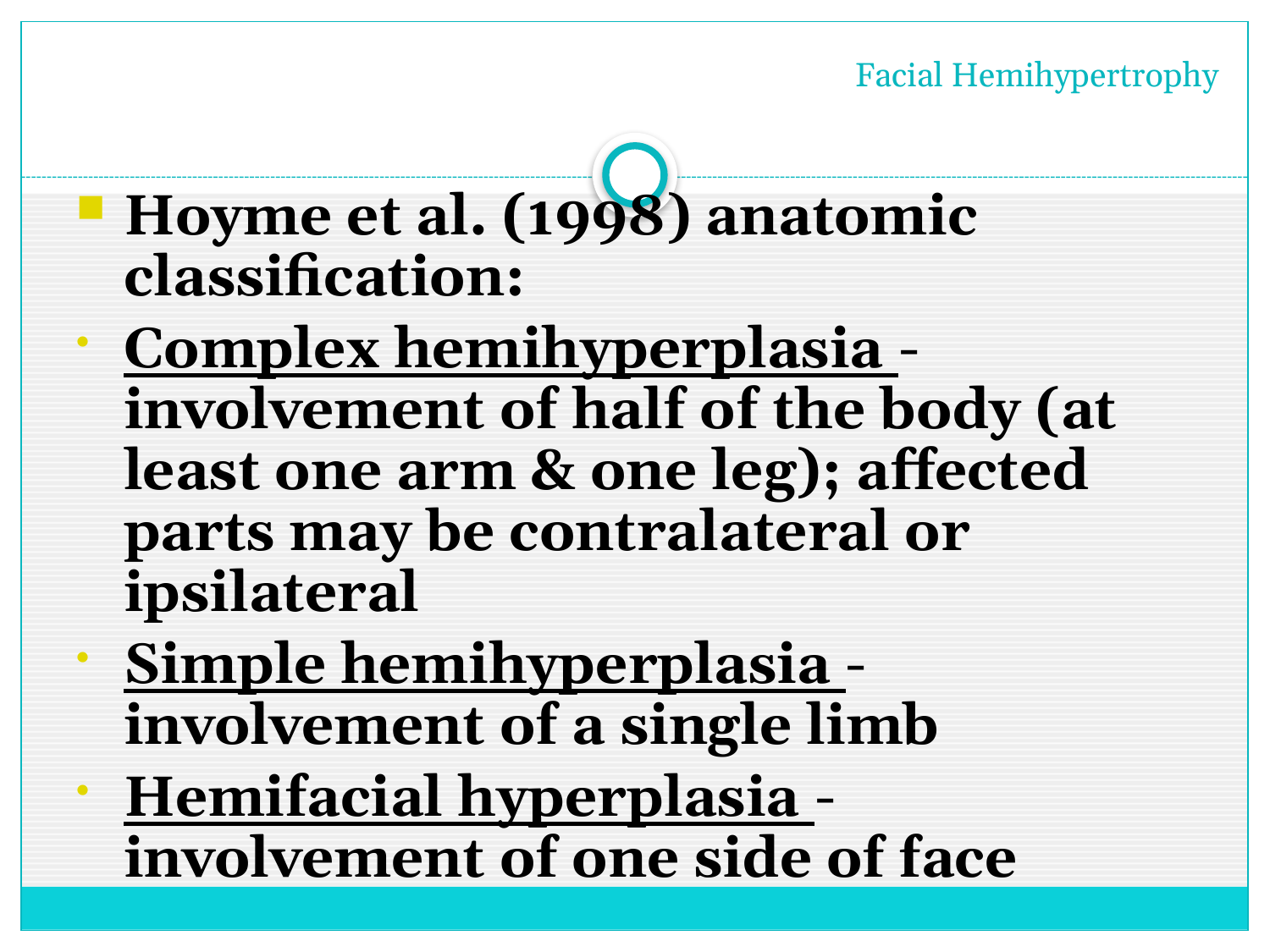

# Facial Hemihypertrophy
Hoyme et al. (1998) anatomic classification:
Complex hemihyperplasia - involvement of half of the body (at least one arm & one leg); affected parts may be contralateral or ipsilateral
Simple hemihyperplasia - involvement of a single limb
Hemifacial hyperplasia - involvement of one side of face